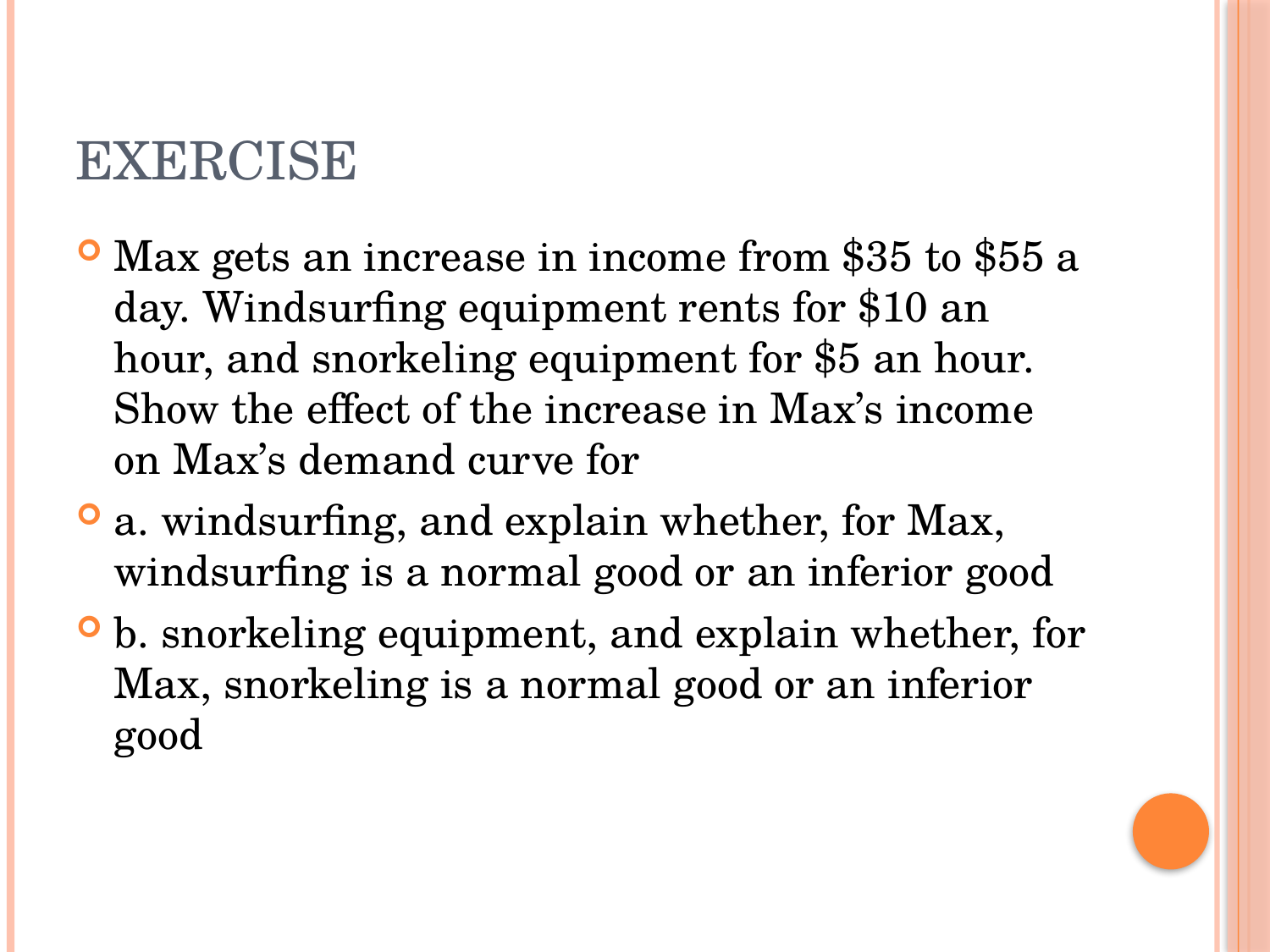

# Exercise
Max gets an increase in income from $35 to $55 a day. Windsurfing equipment rents for $10 an hour, and snorkeling equipment for $5 an hour. Show the effect of the increase in Max’s income on Max’s demand curve for
a. windsurfing, and explain whether, for Max, windsurfing is a normal good or an inferior good
b. snorkeling equipment, and explain whether, for Max, snorkeling is a normal good or an inferior good